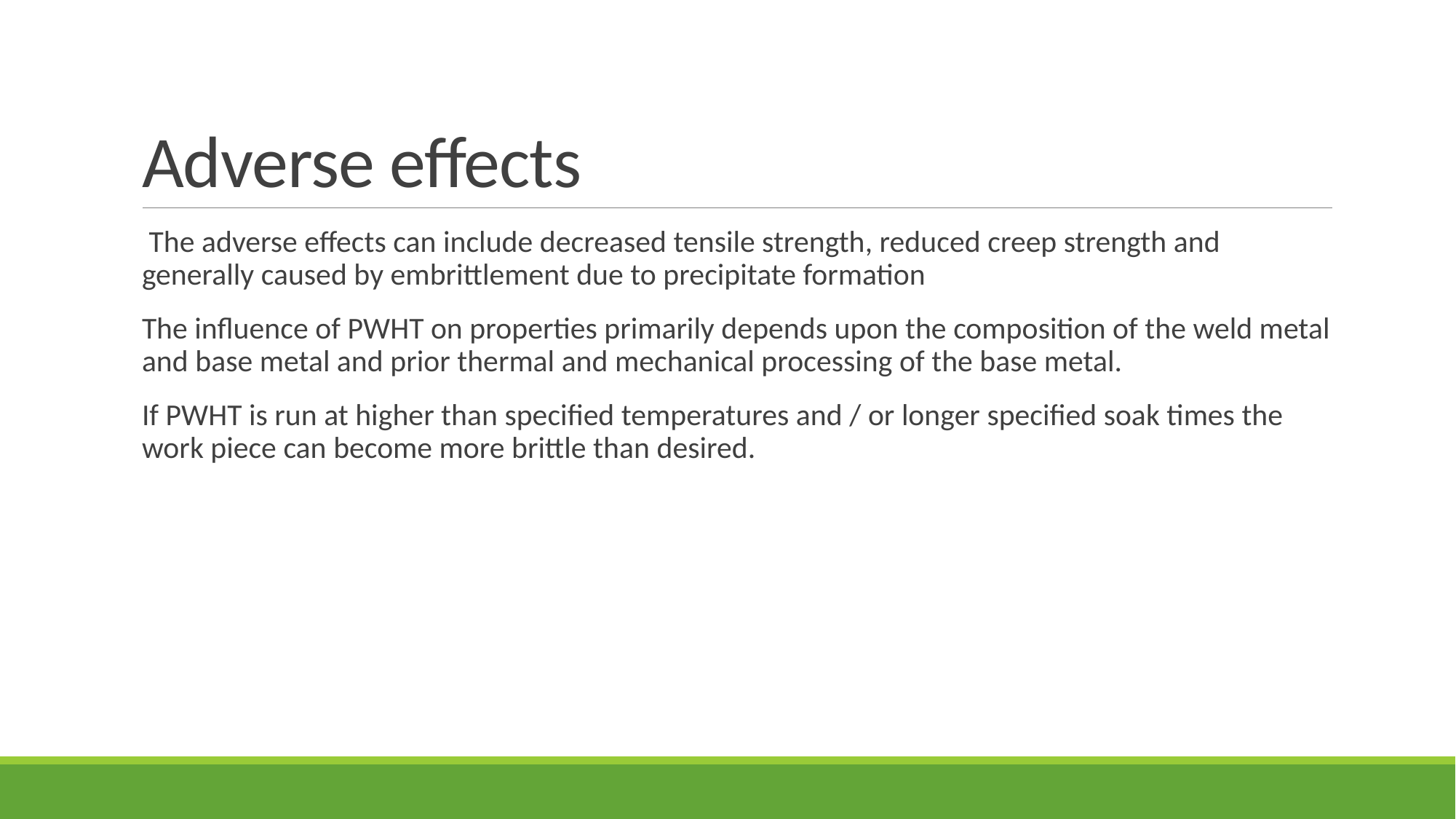

# Adverse effects
 The adverse effects can include decreased tensile strength, reduced creep strength and generally caused by embrittlement due to precipitate formation
The influence of PWHT on properties primarily depends upon the composition of the weld metal and base metal and prior thermal and mechanical processing of the base metal.
If PWHT is run at higher than specified temperatures and / or longer specified soak times the work piece can become more brittle than desired.